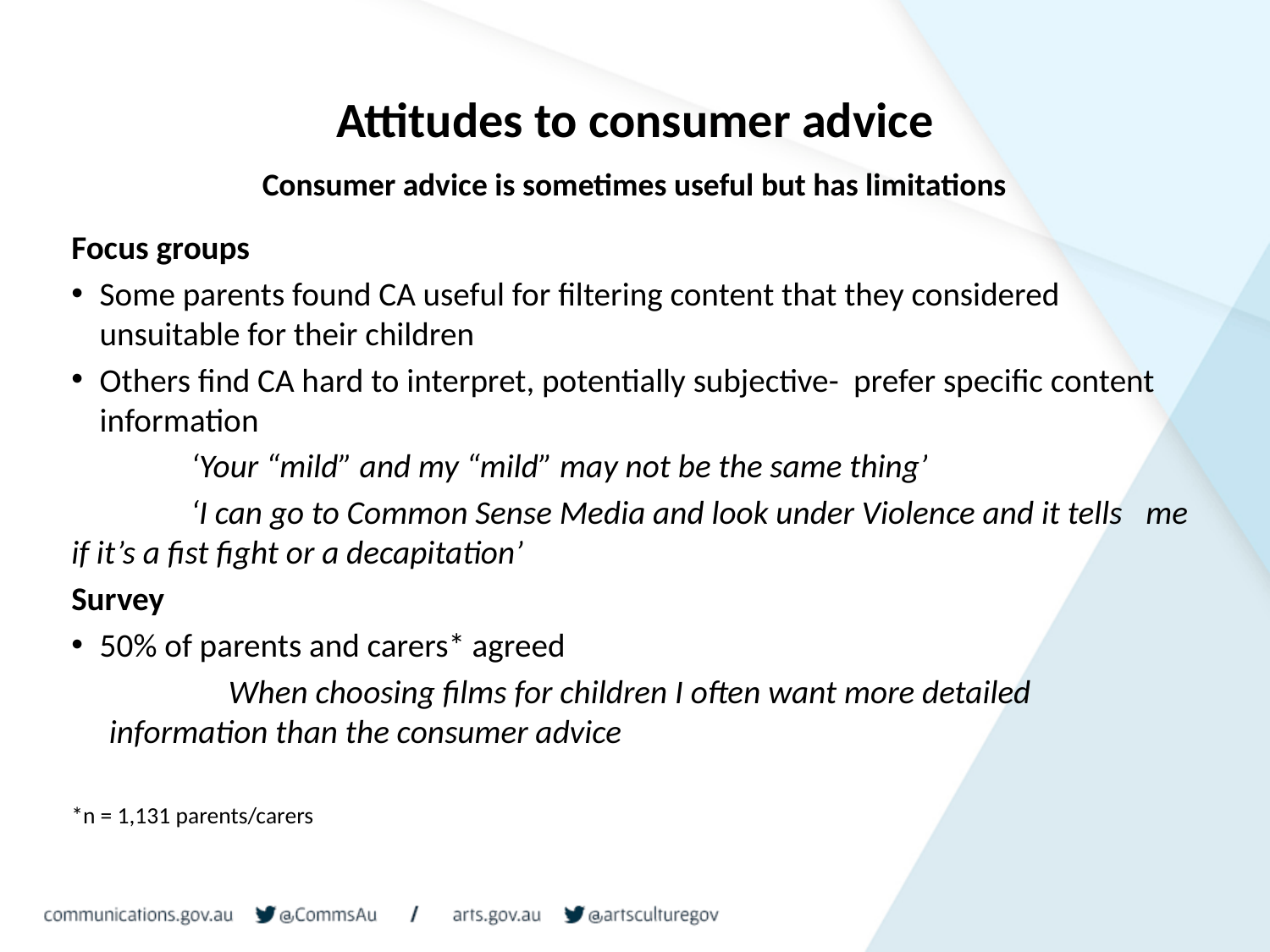

# Attitudes to consumer advice
Consumer advice is sometimes useful but has limitations
Focus groups
Some parents found CA useful for filtering content that they considered unsuitable for their children
Others find CA hard to interpret, potentially subjective-  prefer specific content information
		‘Your “mild” and my “mild” may not be the same thing’
		‘I can go to Common Sense Media and look under Violence and it tells 							me if it’s a fist fight or a decapitation’
Survey
50% of parents and carers* agreed
	When choosing films for children I often want more detailed 				information than the consumer advice

*n = 1,131 parents/carers